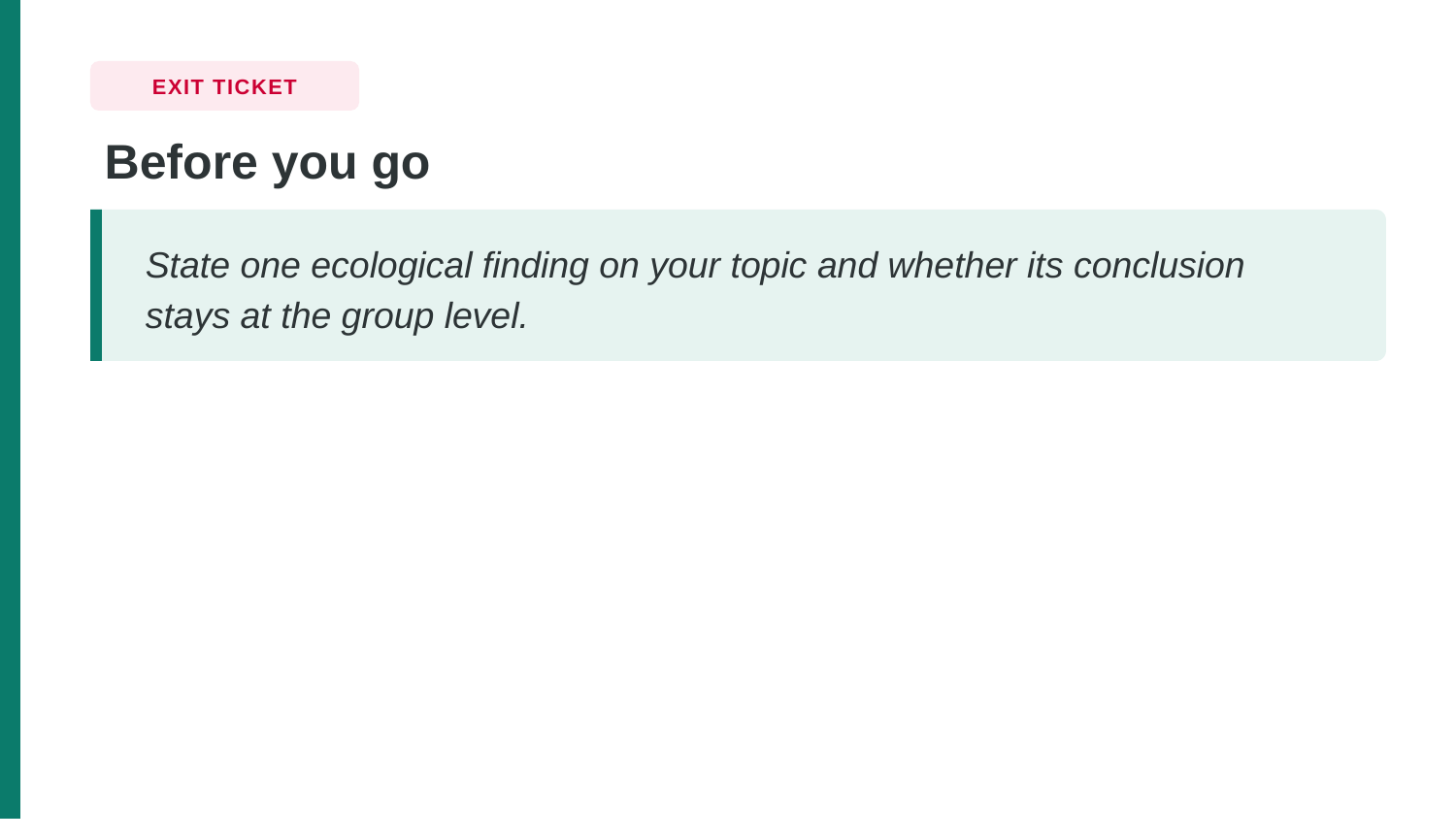

EXIT TICKET
Before you go

State one ecological finding on your topic and whether its conclusion stays at the group level.